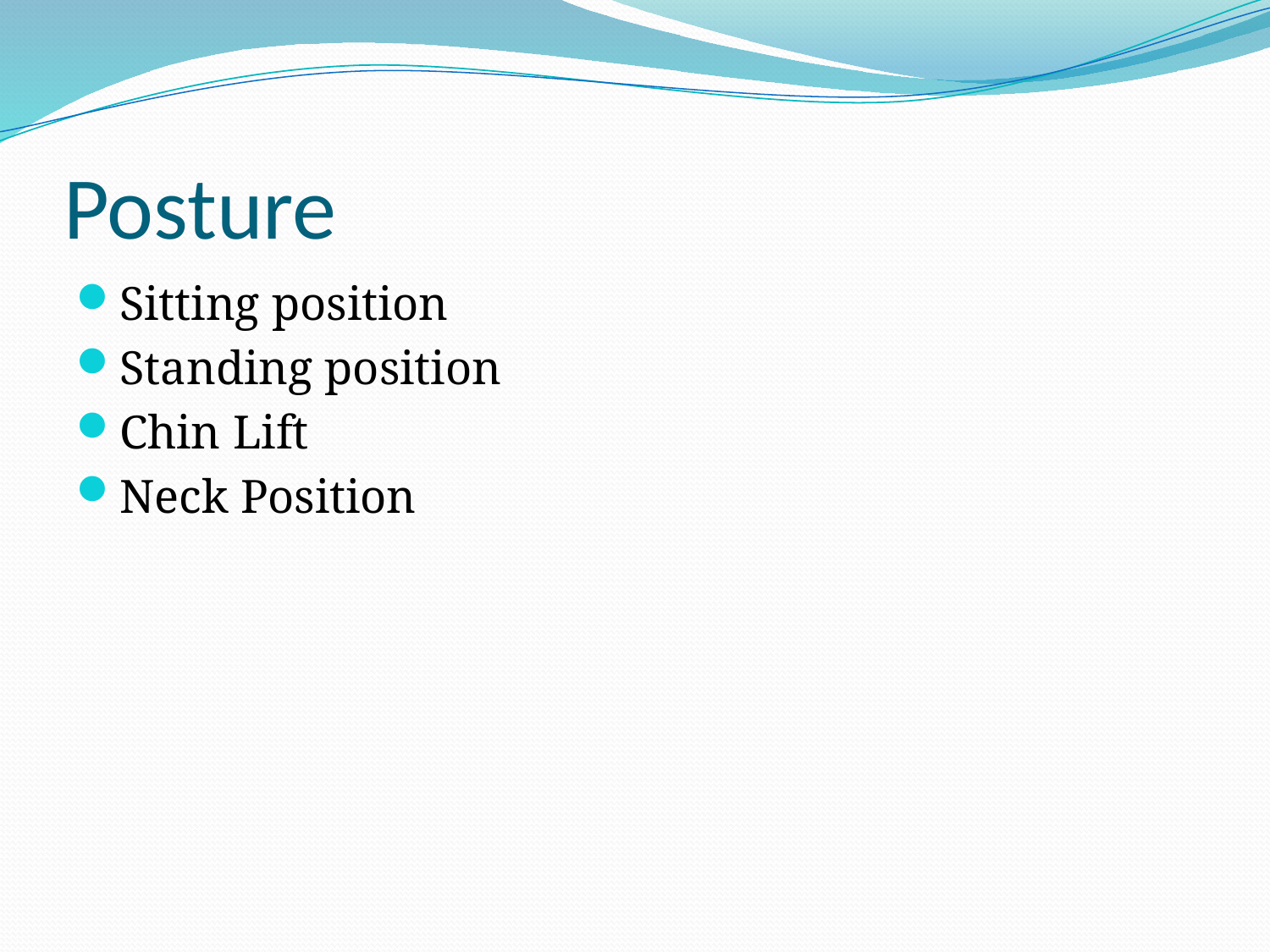

# Posture
Sitting position
Standing position
Chin Lift
Neck Position